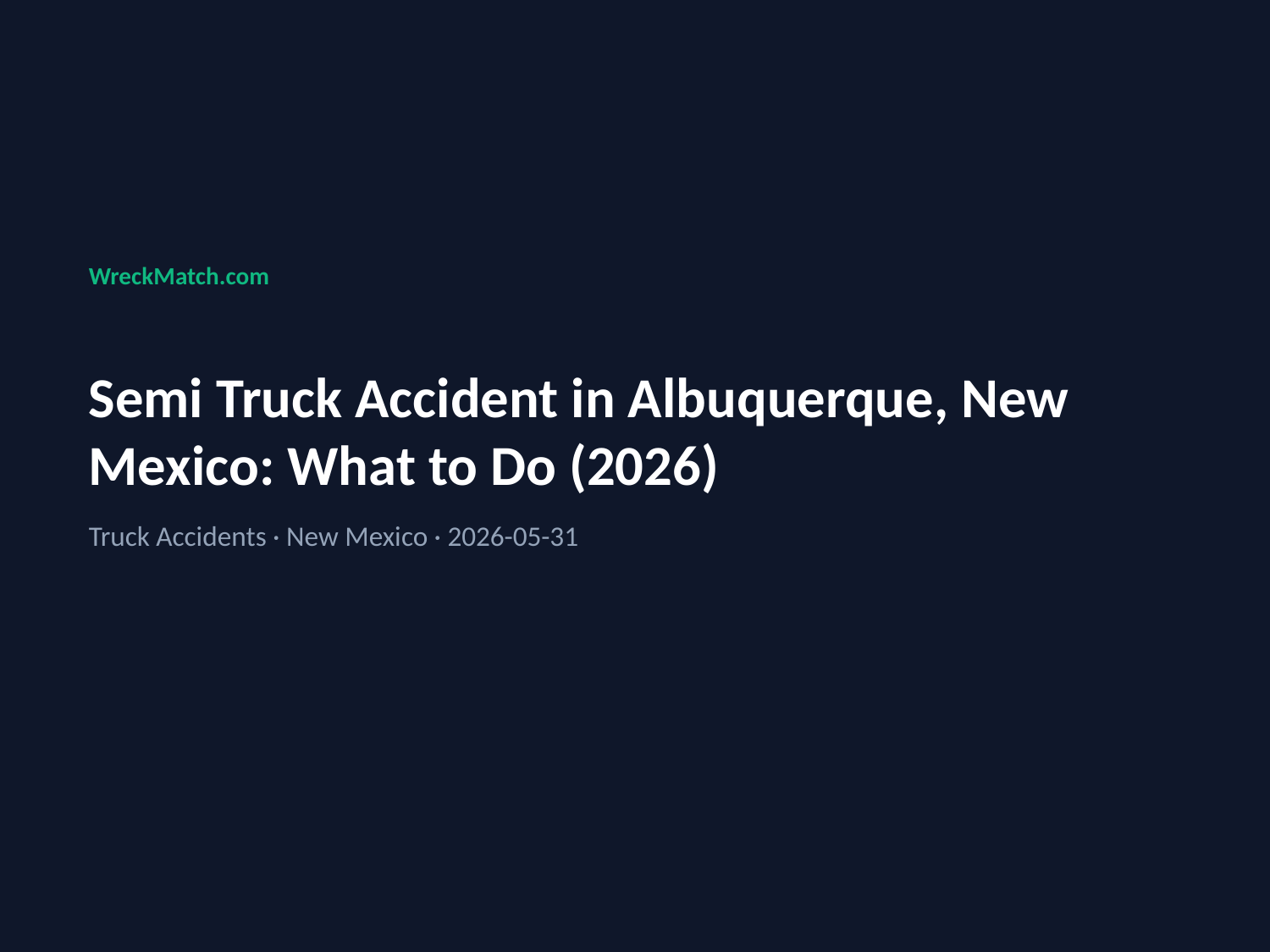

WreckMatch.com
Semi Truck Accident in Albuquerque, New Mexico: What to Do (2026)
Truck Accidents · New Mexico · 2026-05-31